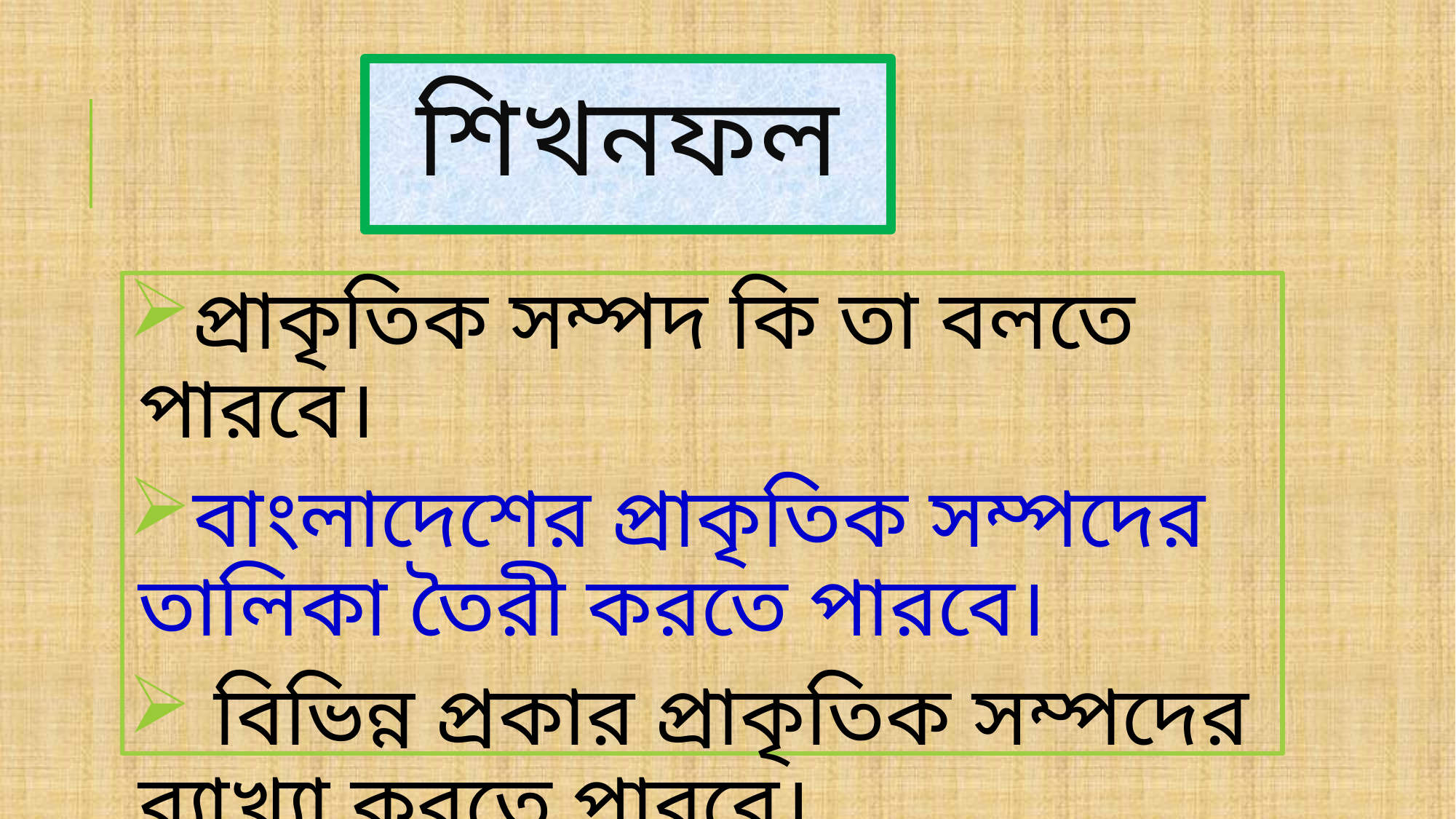

# শিখনফল
প্রাকৃতিক সম্পদ কি তা বলতে পারবে।
বাংলাদেশের প্রাকৃতিক সম্পদের তালিকা তৈরী করতে পারবে।
 বিভিন্ন প্রকার প্রাকৃতিক সম্পদের ব্যাখ্যা করতে পারবে।